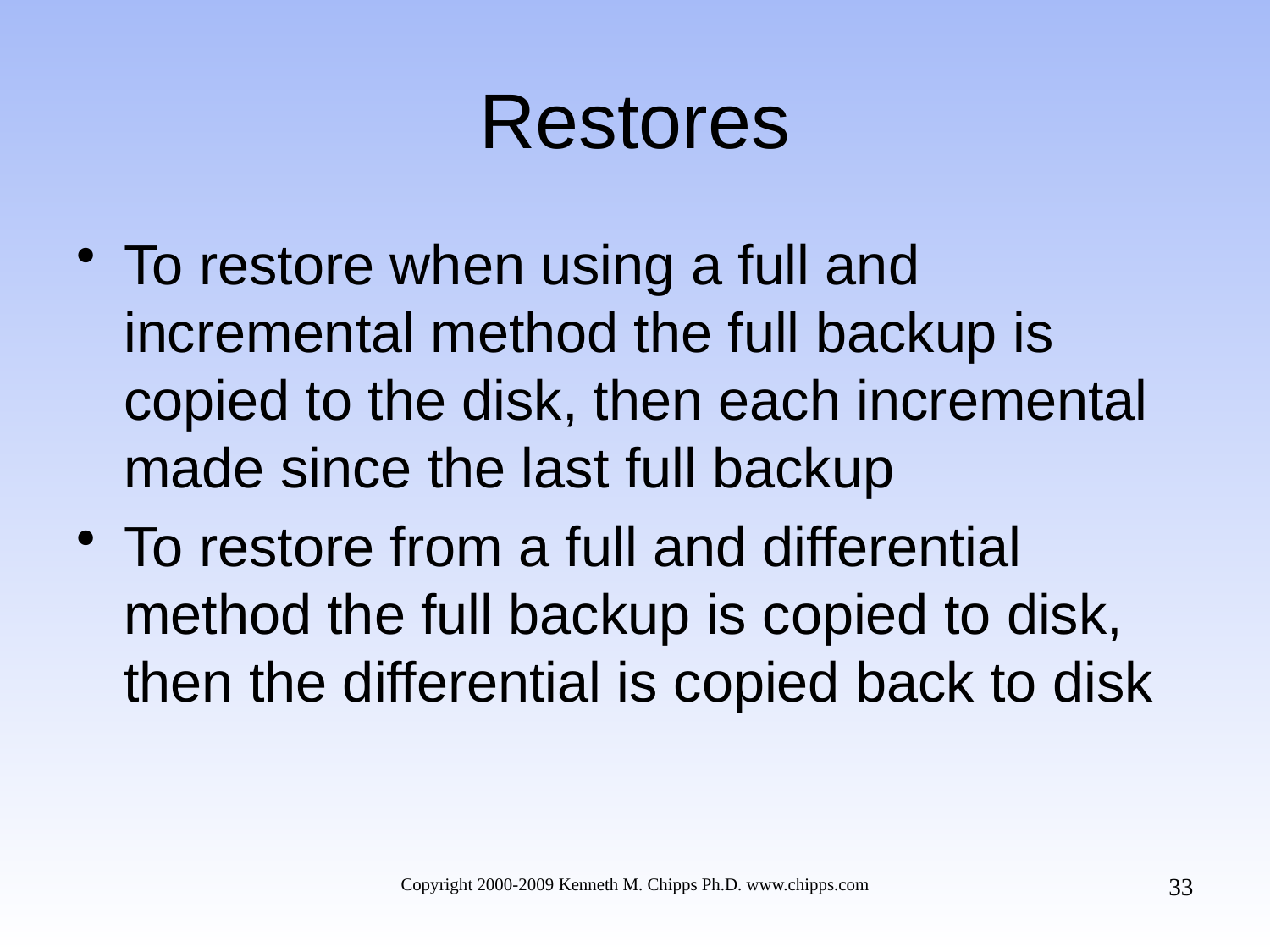

# Restores
To restore when using a full and incremental method the full backup is copied to the disk, then each incremental made since the last full backup
To restore from a full and differential method the full backup is copied to disk, then the differential is copied back to disk
33
Copyright 2000-2009 Kenneth M. Chipps Ph.D. www.chipps.com